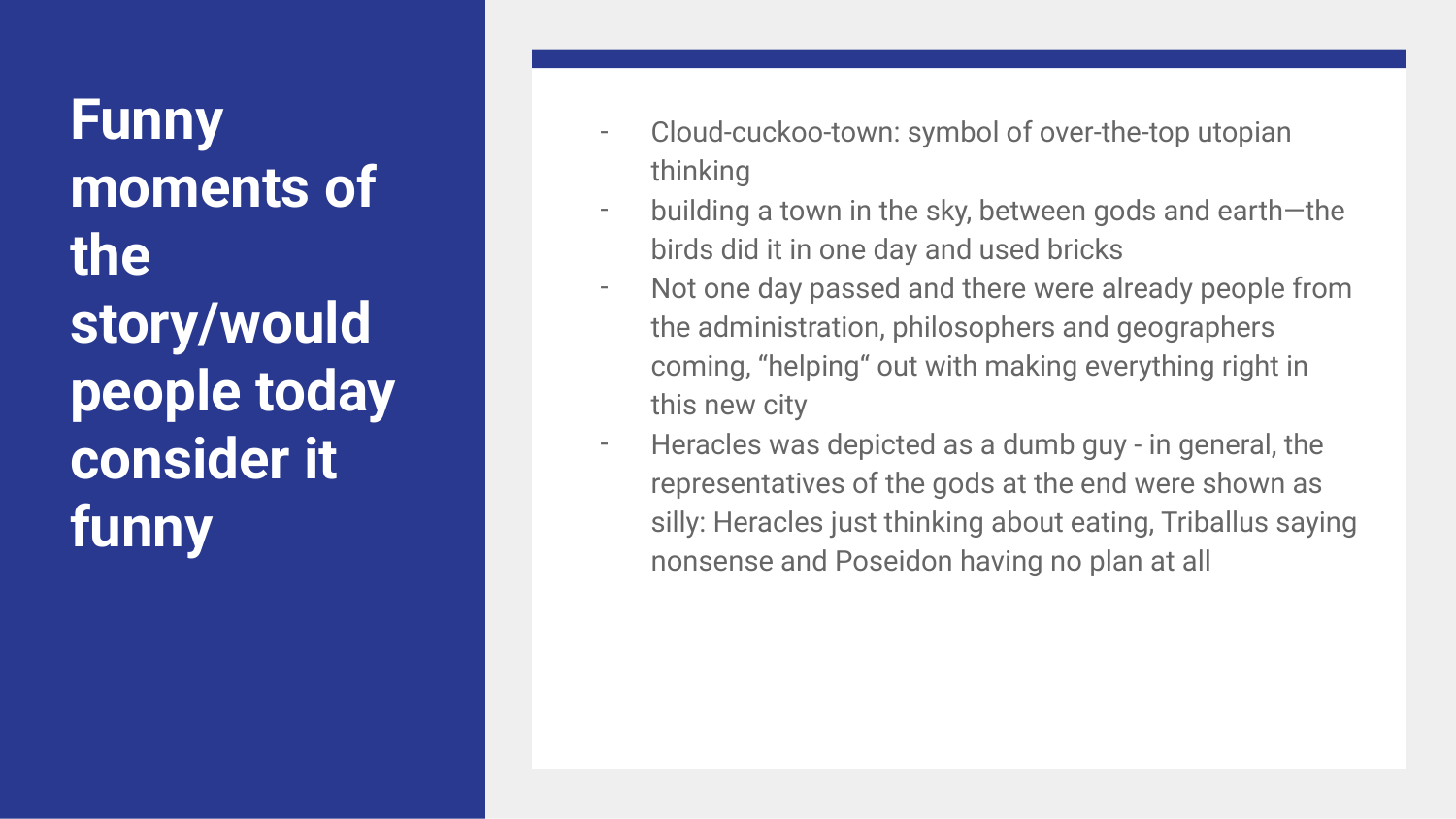

# Funny moments of the story/would people today consider it funny
Cloud-cuckoo-town: symbol of over-the-top utopian thinking
building a town in the sky, between gods and earth—the birds did it in one day and used bricks
Not one day passed and there were already people from the administration, philosophers and geographers coming, “helping“ out with making everything right in this new city
Heracles was depicted as a dumb guy - in general, the representatives of the gods at the end were shown as silly: Heracles just thinking about eating, Triballus saying nonsense and Poseidon having no plan at all